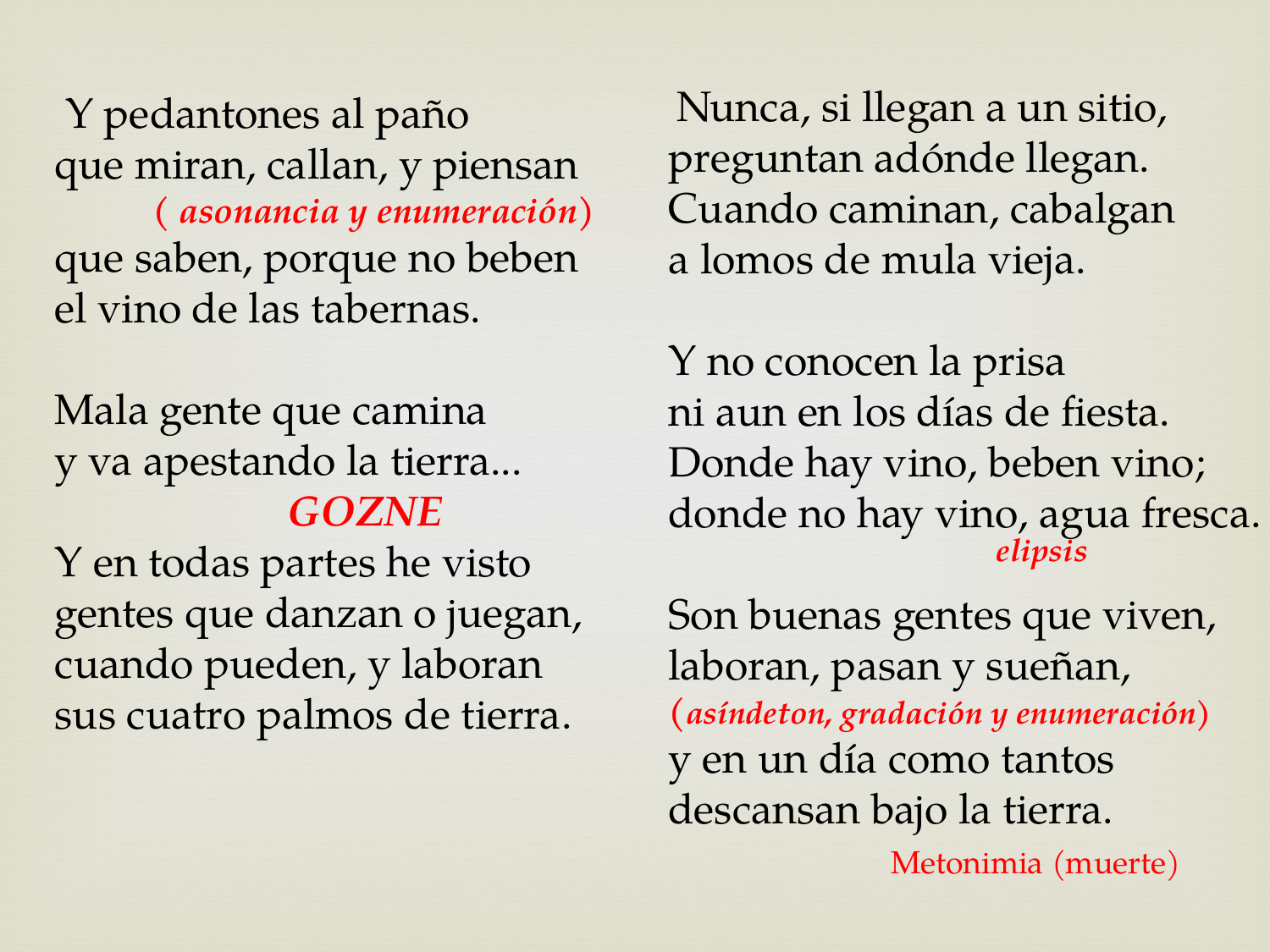

Nunca, si llegan a un sitio,
preguntan adónde llegan.
Cuando caminan, cabalgan
a lomos de mula vieja.

Y no conocen la prisa
ni aun en los días de fiesta.
Donde hay vino, beben vino;
donde no hay vino, agua fresca.

Son buenas gentes que viven,
laboran, pasan y sueñan,
(asíndeton, gradación y enumeración)
y en un día como tantos
descansan bajo la tierra.
 Y pedantones al paño
que miran, callan, y piensan
           ( asonancia y enumeración)
que saben, porque no beben
el vino de las tabernas.

Mala gente que camina
y va apestando la tierra...
     GOZNE
Y en todas partes he visto
gentes que danzan o juegan,
cuando pueden, y laboran
sus cuatro palmos de tierra.
elipsis
Metonimia (muerte)